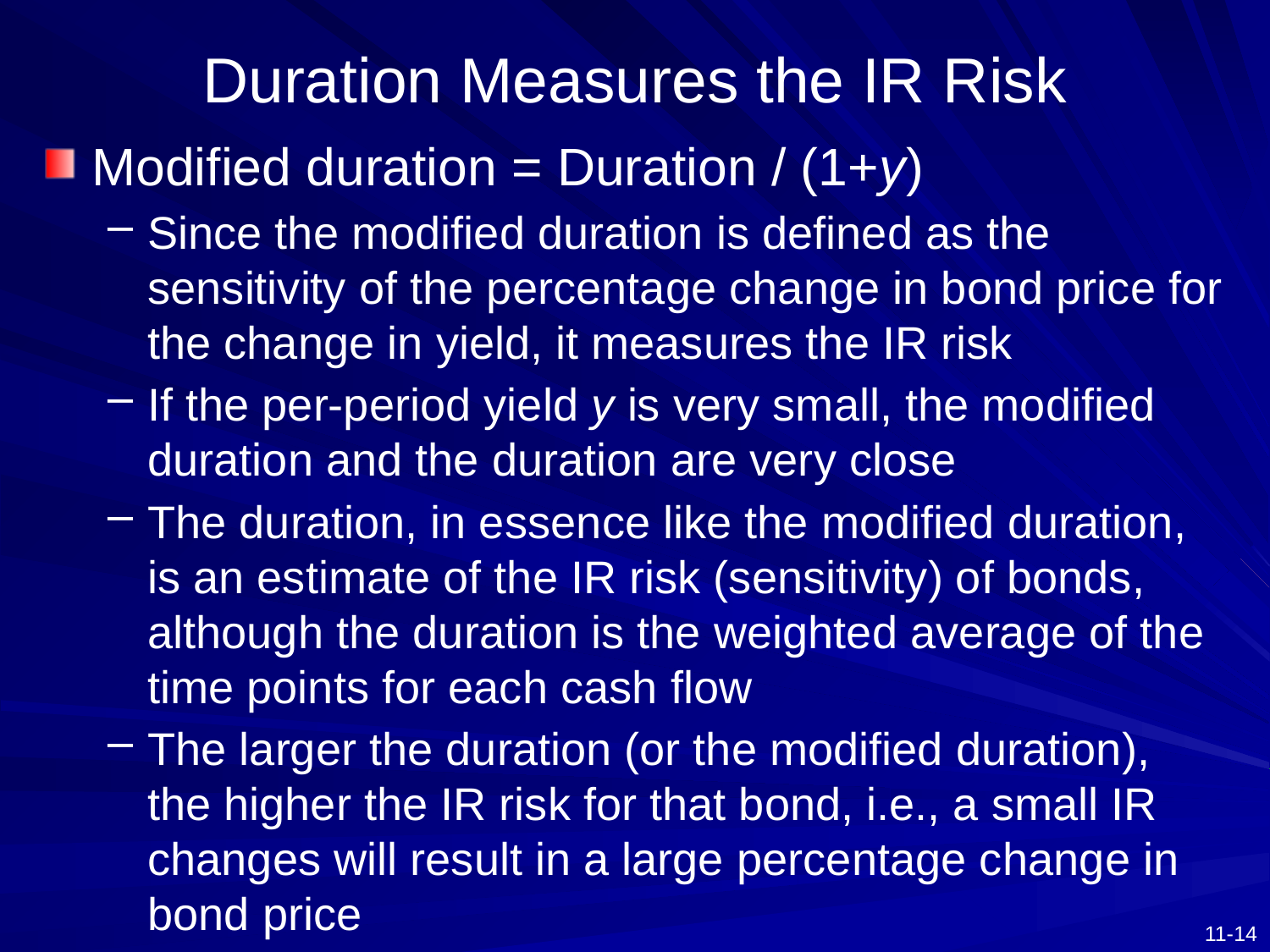

# Duration Measures the IR Risk
Modified duration = Duration / (1+y)
Since the modified duration is defined as the sensitivity of the percentage change in bond price for the change in yield, it measures the IR risk
If the per-period yield y is very small, the modified duration and the duration are very close
The duration, in essence like the modified duration, is an estimate of the IR risk (sensitivity) of bonds, although the duration is the weighted average of the time points for each cash flow
The larger the duration (or the modified duration), the higher the IR risk for that bond, i.e., a small IR changes will result in a large percentage change in bond price